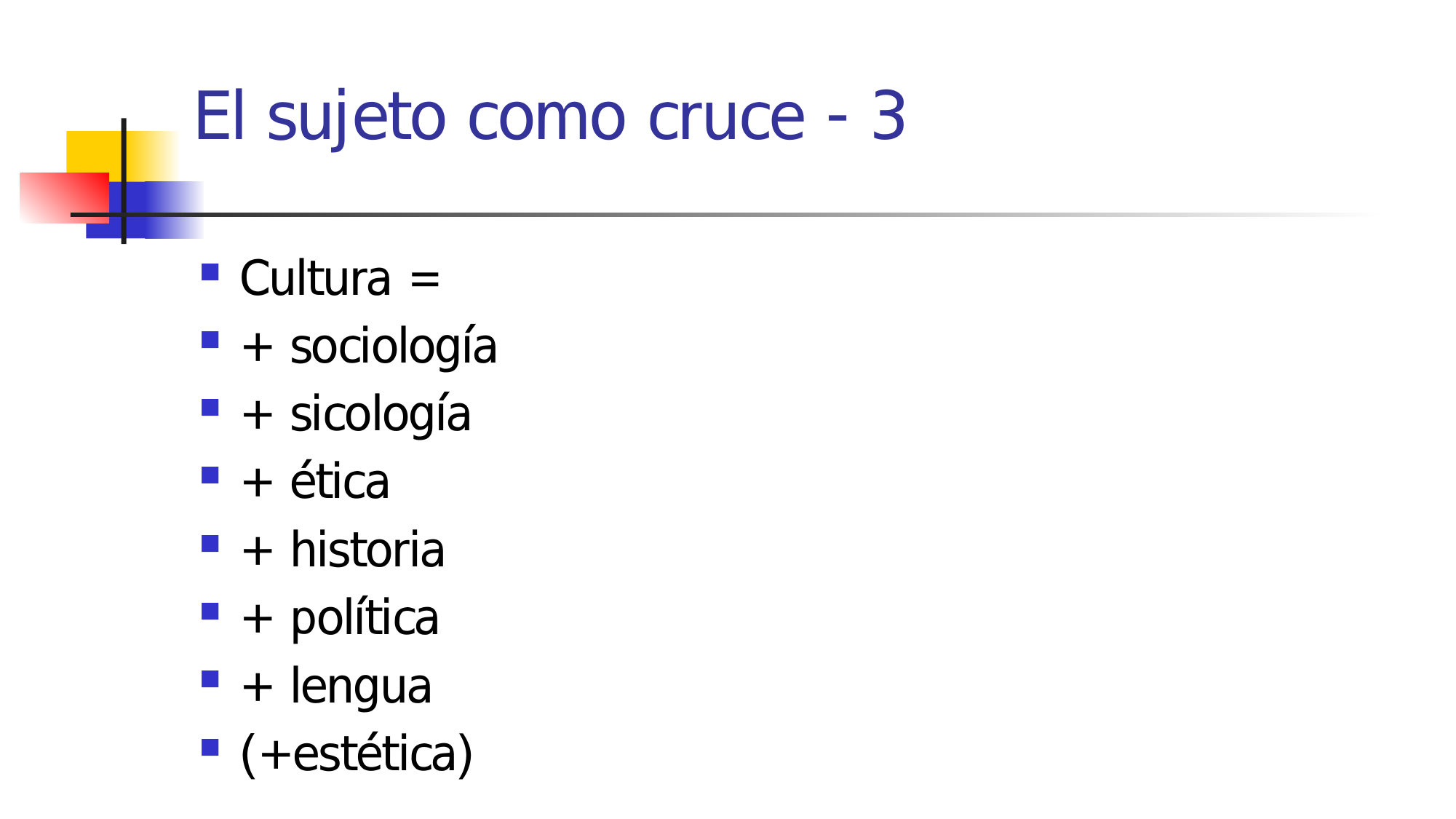

# El sujeto como cruce - 3
Cultura =
+ sociología
+ sicología
+ ética
+ historia
+ política
+ lengua
(+estética)